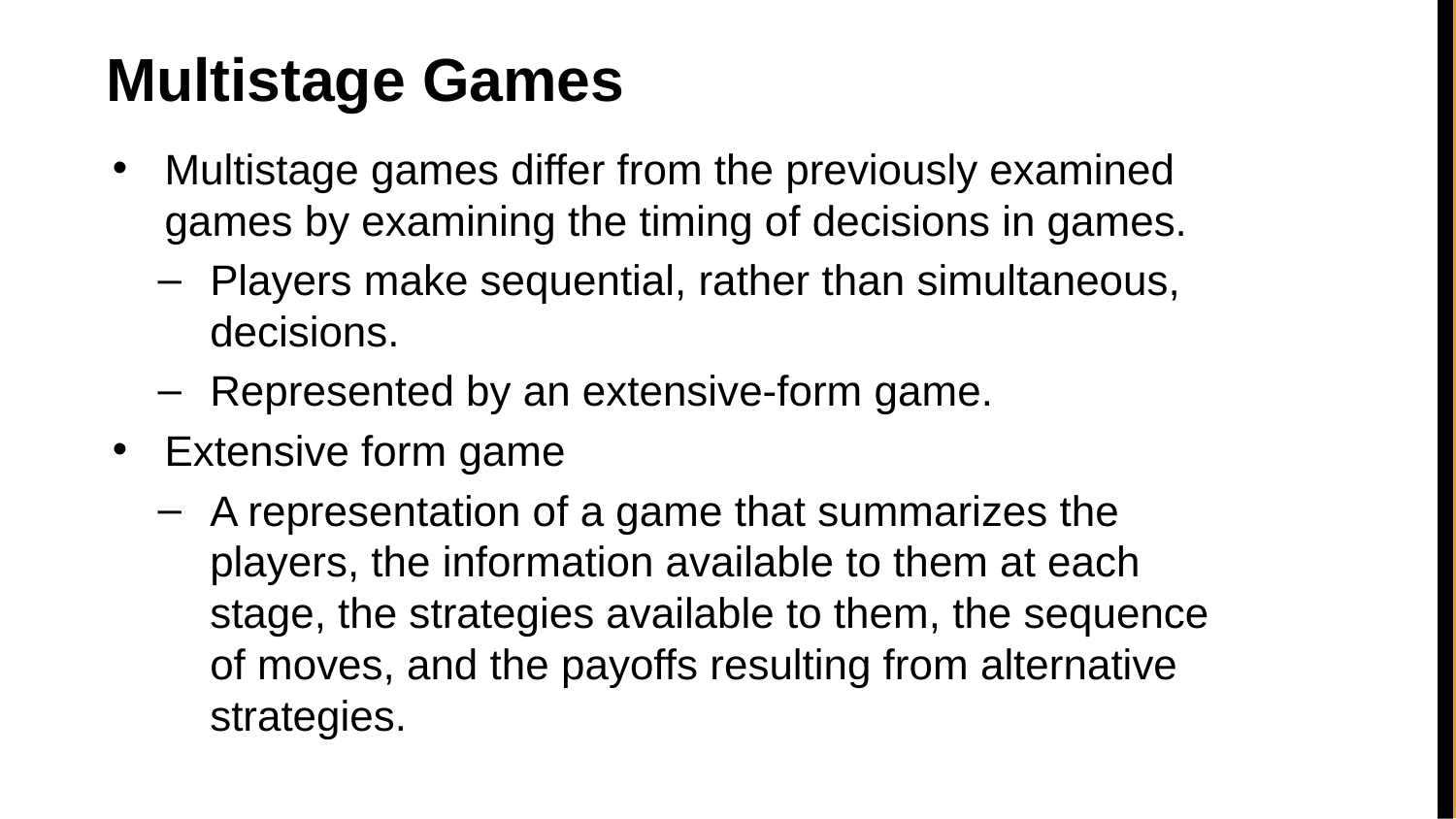

# Multistage Games
Multistage games differ from the previously examined games by examining the timing of decisions in games.
Players make sequential, rather than simultaneous, decisions.
Represented by an extensive-form game.
Extensive form game
A representation of a game that summarizes the players, the information available to them at each stage, the strategies available to them, the sequence of moves, and the payoffs resulting from alternative strategies.